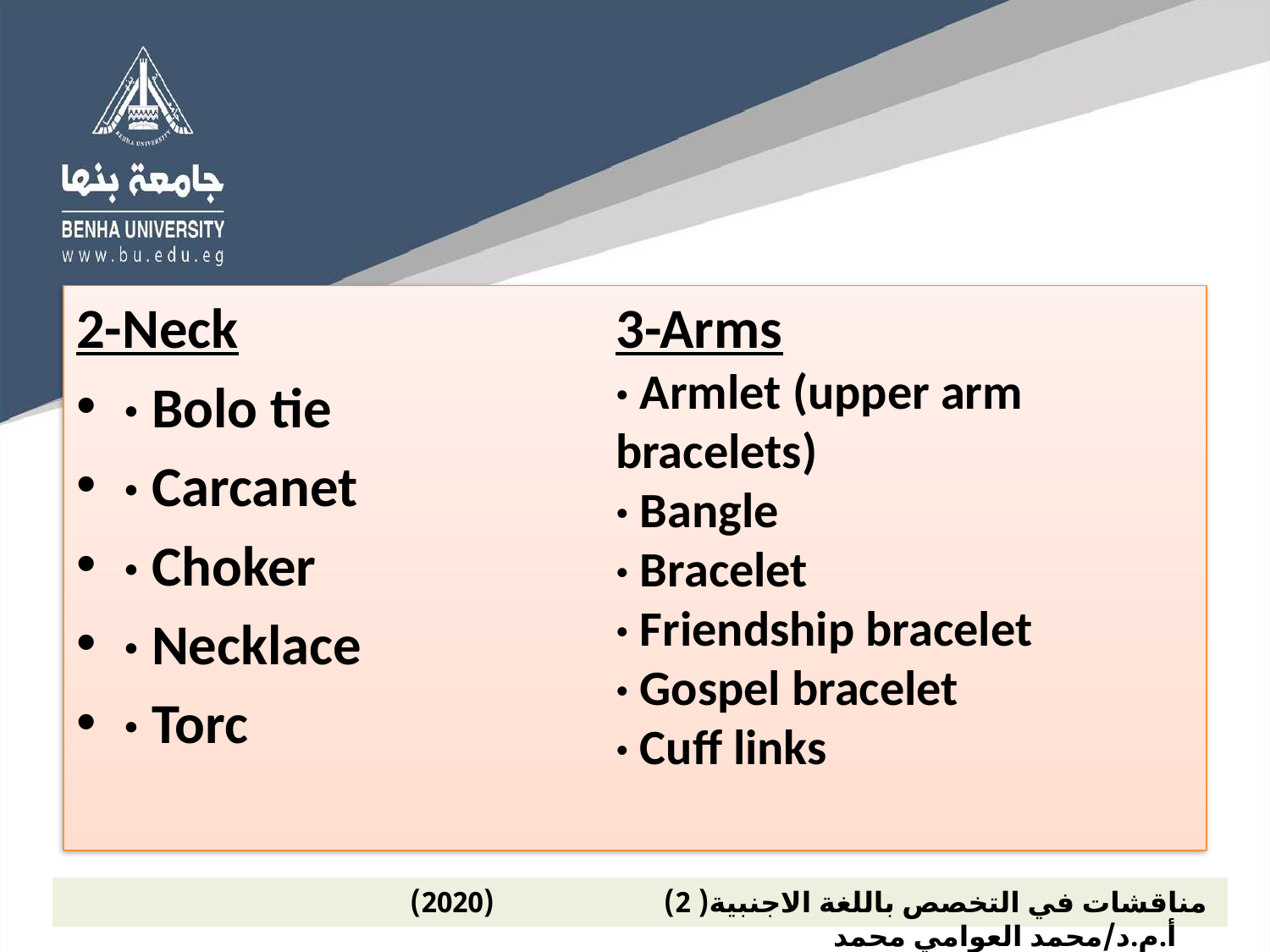

2-Neck
· Bolo tie
· Carcanet
· Choker
· Necklace
· Torc
3-Arms
· Armlet (upper arm bracelets)
· Bangle
· Bracelet
· Friendship bracelet
· Gospel bracelet
· Cuff links
 مناقشات في التخصص باللغة الاجنبية( 2)                       (2020)                               أ.م.د/محمد العوامي محمد